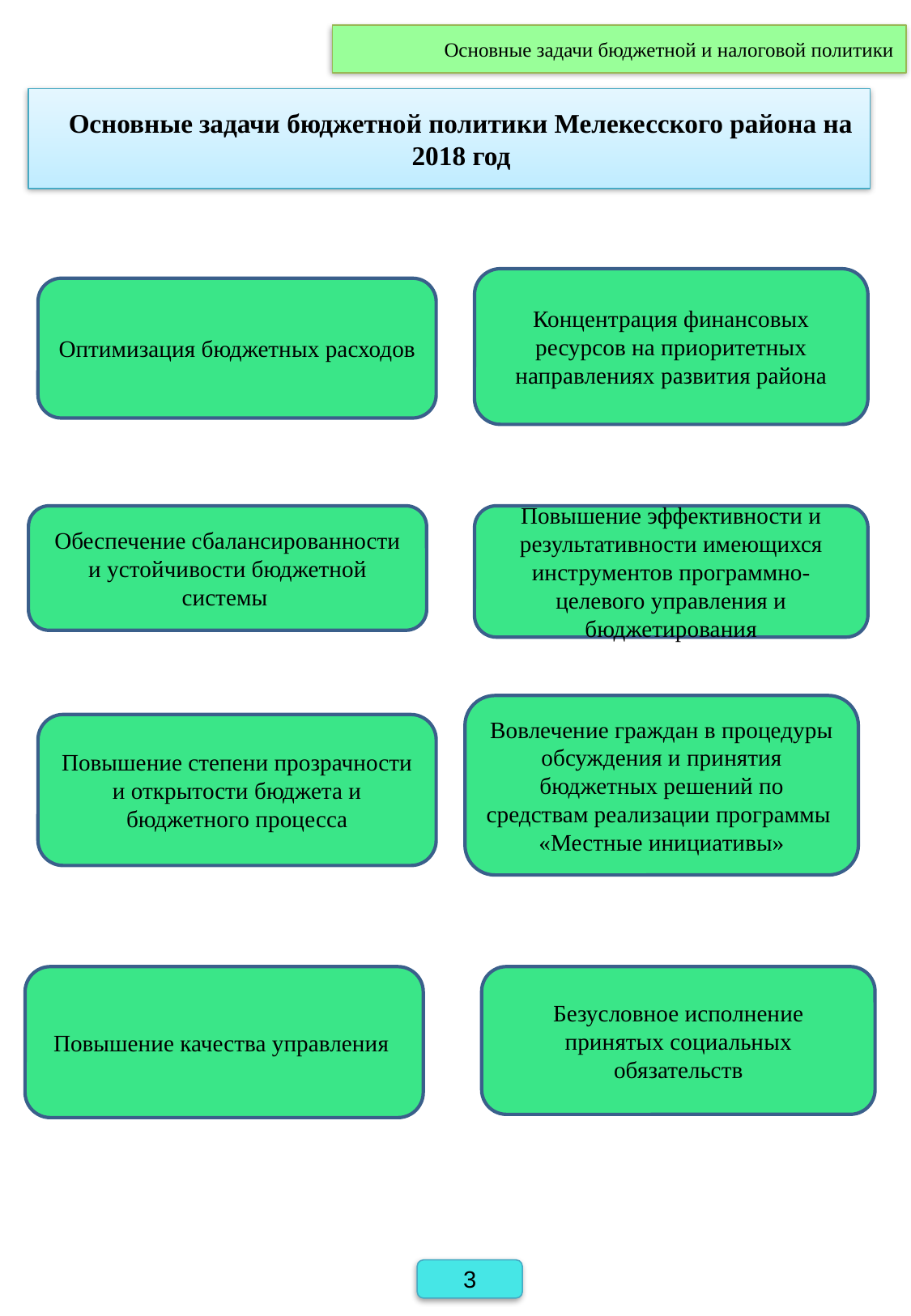

Основные задачи бюджетной и налоговой политики
Основные задачи бюджетной политики Мелекесского района на 2018 год
Концентрация финансовых ресурсов на приоритетных направлениях развития района
Оптимизация бюджетных расходов
Обеспечение сбалансированности и устойчивости бюджетной системы
Повышение эффективности и результативности имеющихся инструментов программно-целевого управления и бюджетирования
Вовлечение граждан в процедуры обсуждения и принятия бюджетных решений по средствам реализации программы  «Местные инициативы»
Повышение степени прозрачности и открытости бюджета и бюджетного процесса
Повышение качества управления
Безусловное исполнение принятых социальных обязательств
3